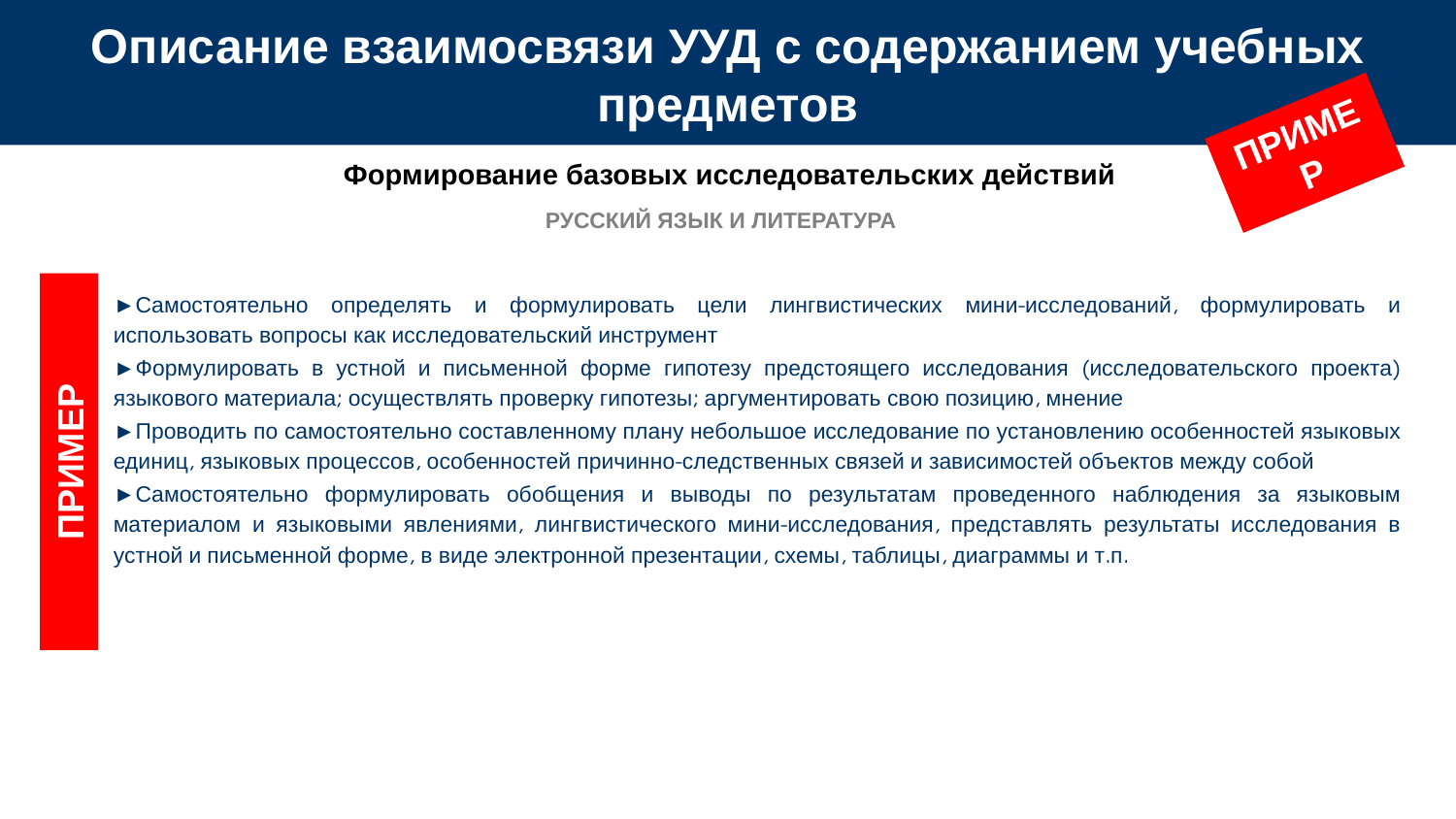

# Описание взаимосвязи УУД с содержанием учебных предметов
ПРИМЕР
Формирование базовых исследовательских действий
РУССКИЙ ЯЗЫК И ЛИТЕРАТУРА
►Самостоятельно определять и формулировать цели лингвистических мини-исследований, формулировать и использовать вопросы как исследовательский инструмент
►Формулировать в устной и письменной форме гипотезу предстоящего исследования (исследовательского проекта) языкового материала; осуществлять проверку гипотезы; аргументировать свою позицию, мнение
►Проводить по самостоятельно составленному плану небольшое исследование по установлению особенностей языковых единиц, языковых процессов, особенностей причинно-следственных связей и зависимостей объектов между собой
►Самостоятельно формулировать обобщения и выводы по результатам проведенного наблюдения за языковым материалом и языковыми явлениями, лингвистического мини-исследования, представлять результаты исследования в устной и письменной форме, в виде электронной презентации, схемы, таблицы, диаграммы и т.п.
ПРИМЕР